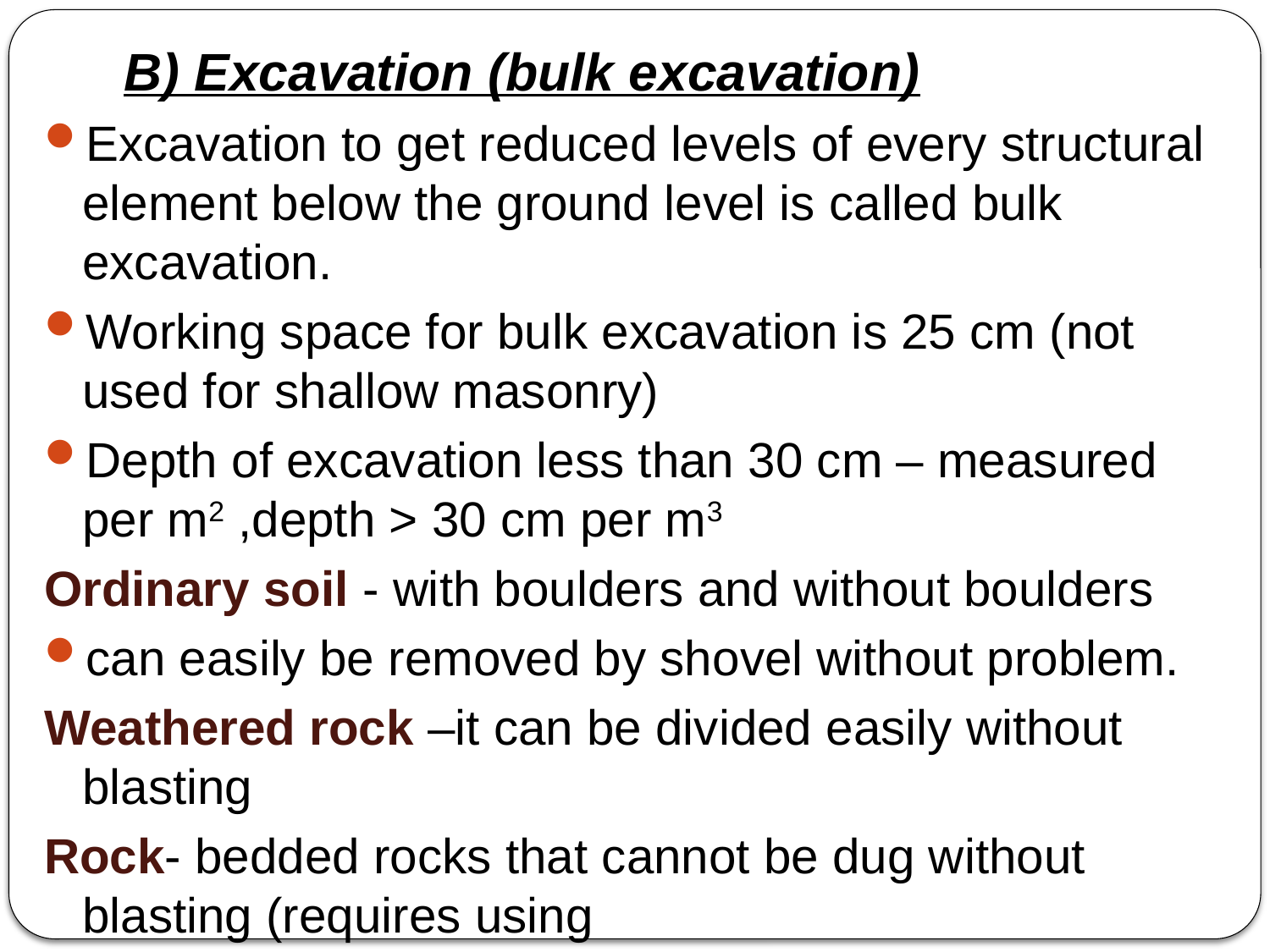

B) Excavation (bulk excavation)
Excavation to get reduced levels of every structural element below the ground level is called bulk excavation.
Working space for bulk excavation is 25 cm (not used for shallow masonry)
Depth of excavation less than 30 cm – measured per m2 ,depth > 30 cm per m3
Ordinary soil - with boulders and without boulders
can easily be removed by shovel without problem.
Weathered rock –it can be divided easily without blasting
Rock- bedded rocks that cannot be dug without blasting (requires using